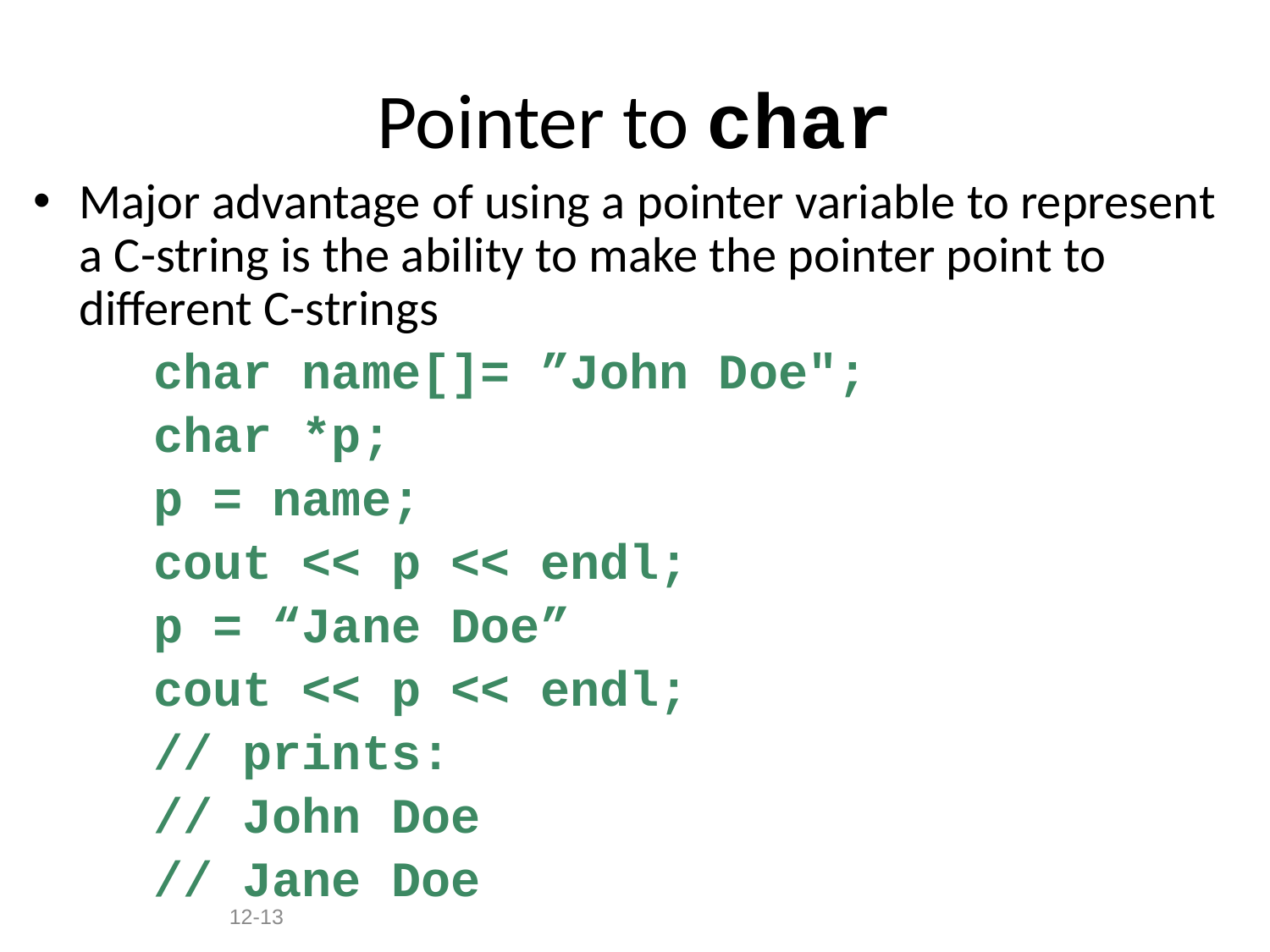

# Pointer to char
Major advantage of using a pointer variable to represent a C-string is the ability to make the pointer point to different C-strings
    char name[]= ”John Doe";
    char *p;
    p = name;
    cout << p << endl;
    p = “Jane Doe”
    cout << p << endl;
    // prints:
    // John Doe
    // Jane Doe
12-13